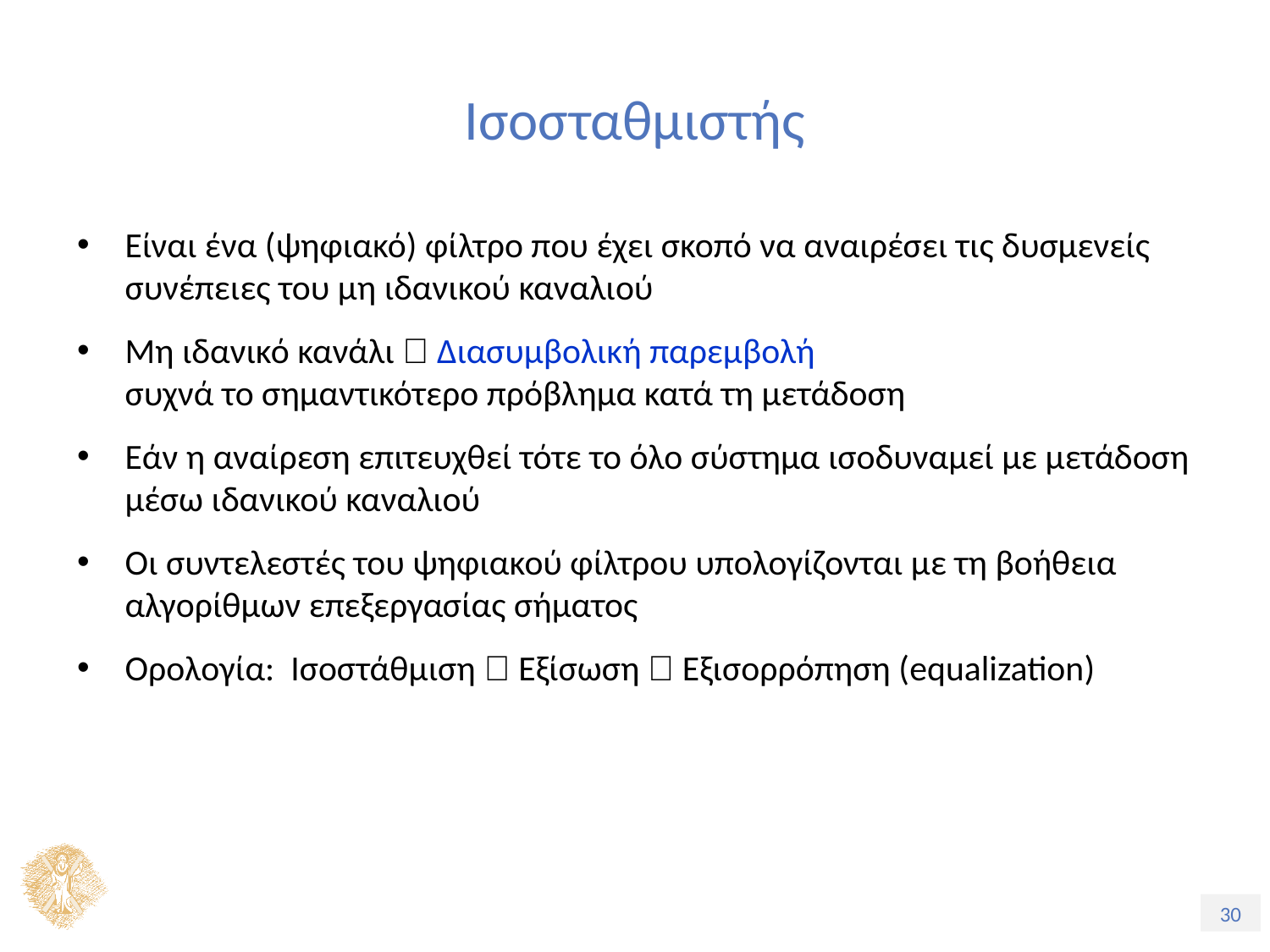

# Ισοσταθμιστής
Είναι ένα (ψηφιακό) φίλτρο που έχει σκοπό να αναιρέσει τις δυσμενείς συνέπειες του μη ιδανικού καναλιού
Μη ιδανικό κανάλι ⇒ Διασυμβολική παρεμβολή
συχνά το σημαντικότερο πρόβλημα κατά τη μετάδοση
Εάν η αναίρεση επιτευχθεί τότε το όλο σύστημα ισοδυναμεί με μετάδοση μέσω ιδανικού καναλιού
Οι συντελεστές του ψηφιακού φίλτρου υπολογίζονται με τη βοήθεια αλγορίθμων επεξεργασίας σήματος
Ορολογία:  Ισοστάθμιση ≡ Εξίσωση ≡ Εξισορρόπηση (equalization)